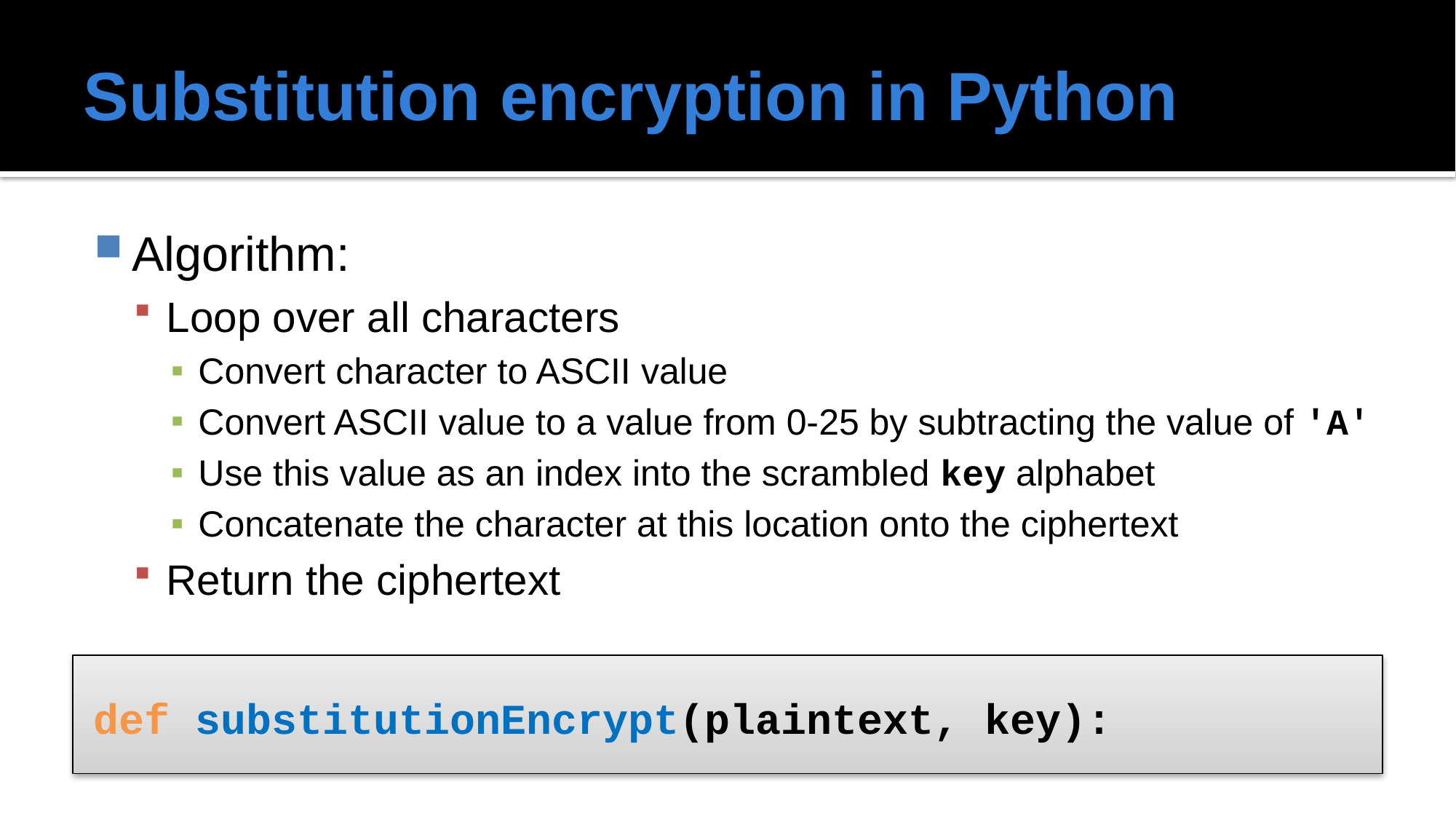

# Substitution encryption in Python
Algorithm:
Loop over all characters
Convert character to ASCII value
Convert ASCII value to a value from 0-25 by subtracting the value of 'A'
Use this value as an index into the scrambled key alphabet
Concatenate the character at this location onto the ciphertext
Return the ciphertext

def substitutionEncrypt(plaintext, key):